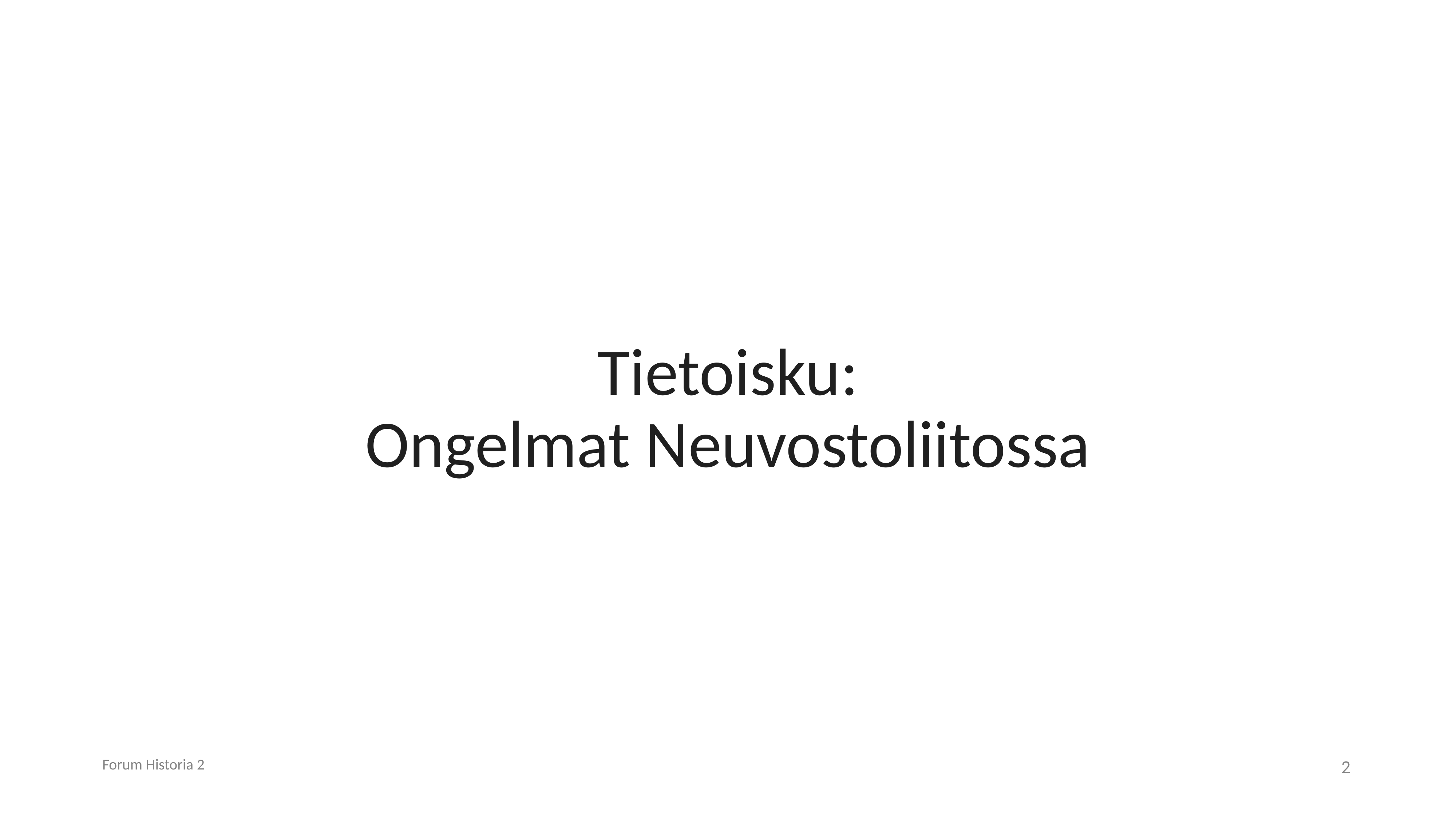

# Tietoisku: Ongelmat Neuvostoliitossa
Forum Historia 2
2